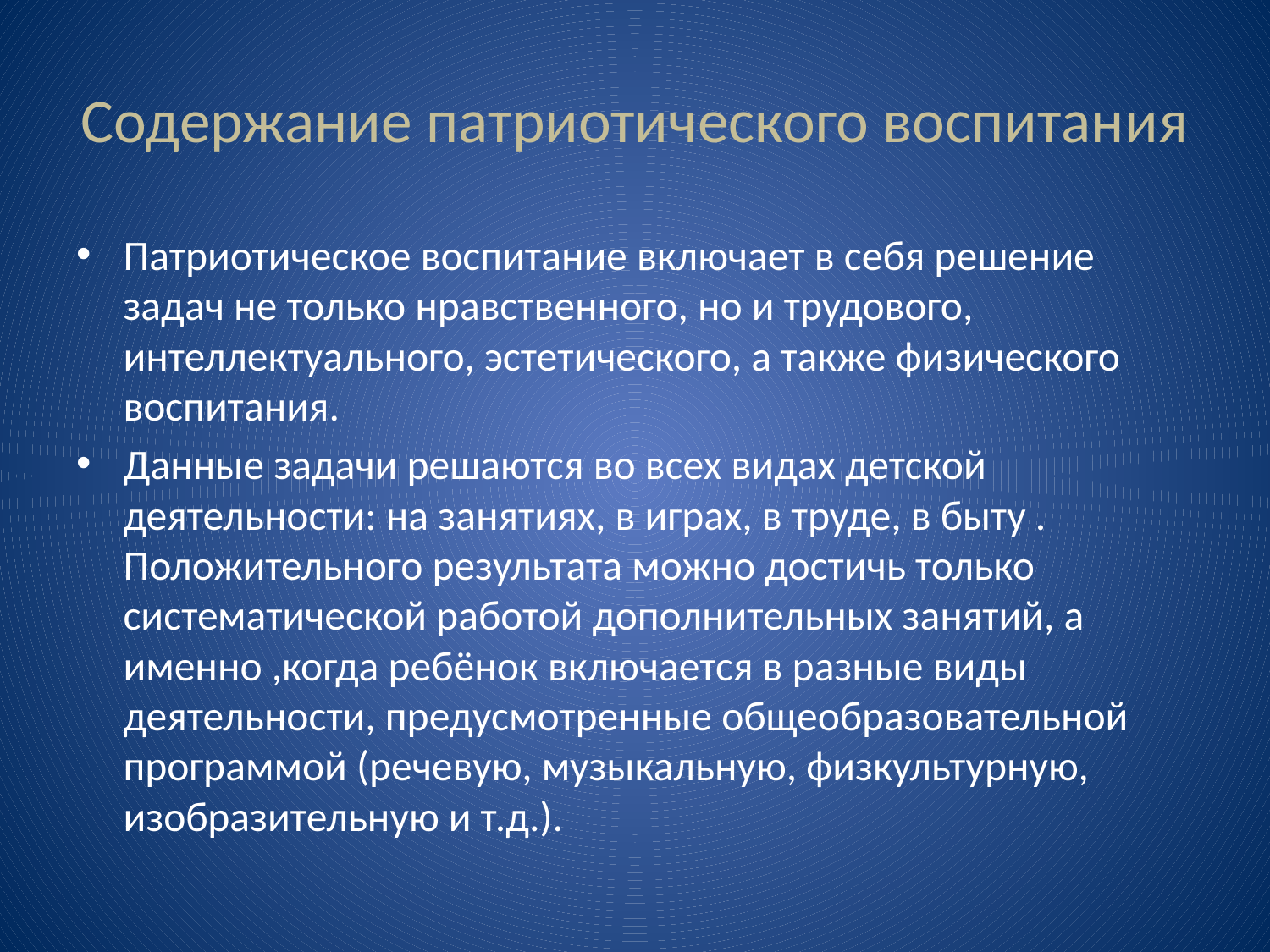

# Содержание патриотического воспитания
Патриотическое воспитание включает в себя решение задач не только нравственного, но и трудового, интеллектуального, эстетического, а также физического воспитания.
Данные задачи решаются во всех видах детской деятельности: на занятиях, в играх, в труде, в быту . Положительного результата можно достичь только систематической работой дополнительных занятий, а именно ,когда ребёнок включается в разные виды деятельности, предусмотренные общеобразовательной программой (речевую, музыкальную, физкультурную, изобразительную и т.д.).